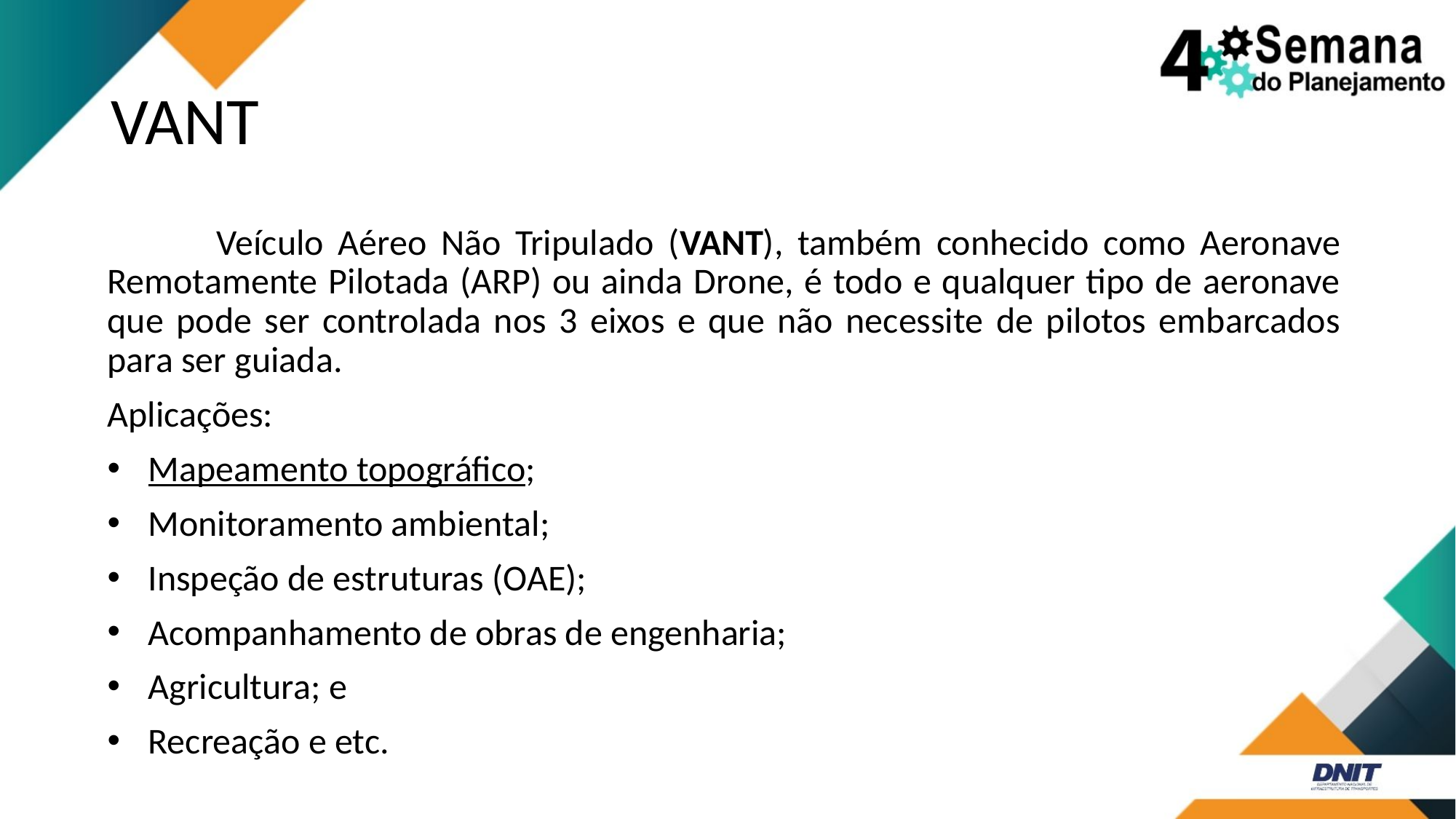

VANT
	Veículo Aéreo Não Tripulado (VANT), também conhecido como Aeronave Remotamente Pilotada (ARP) ou ainda Drone, é todo e qualquer tipo de aeronave que pode ser controlada nos 3 eixos e que não necessite de pilotos embarcados para ser guiada.
Aplicações:
Mapeamento topográfico;
Monitoramento ambiental;
Inspeção de estruturas (OAE);
Acompanhamento de obras de engenharia;
Agricultura; e
Recreação e etc.